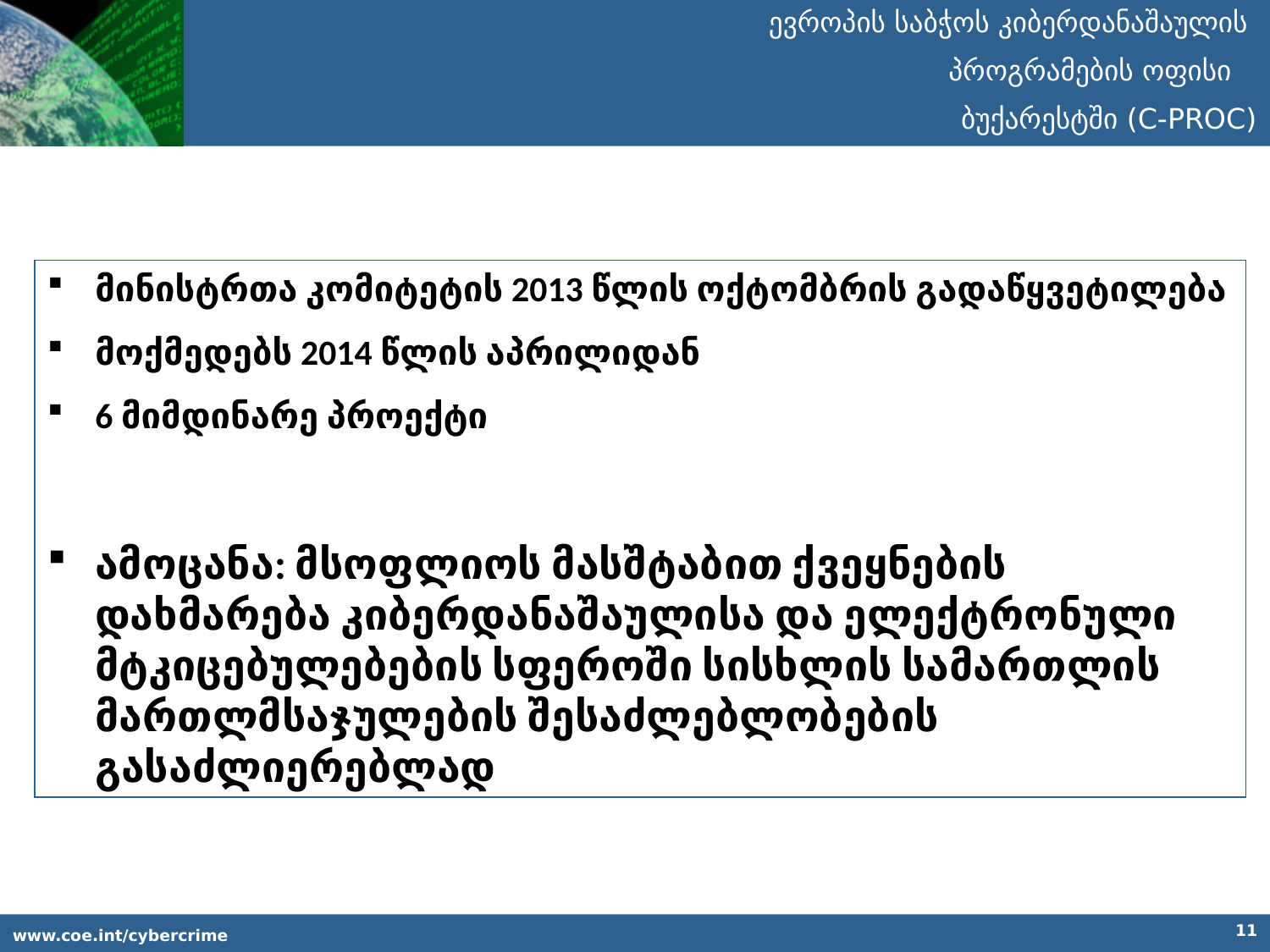

ევროპის საბჭოს კიბერდანაშაულის
პროგრამების ოფისი
ბუქარესტში (C-PROC)

მინისტრთა კომიტეტის 2013 წლის ოქტომბრის გადაწყვეტილება
მოქმედებს 2014 წლის აპრილიდან
6 მიმდინარე პროექტი

ამოცანა: მსოფლიოს მასშტაბით ქვეყნების დახმარება კიბერდანაშაულისა და ელექტრონული მტკიცებულებების სფეროში სისხლის სამართლის მართლმსაჯულების შესაძლებლობების გასაძლიერებლად
11